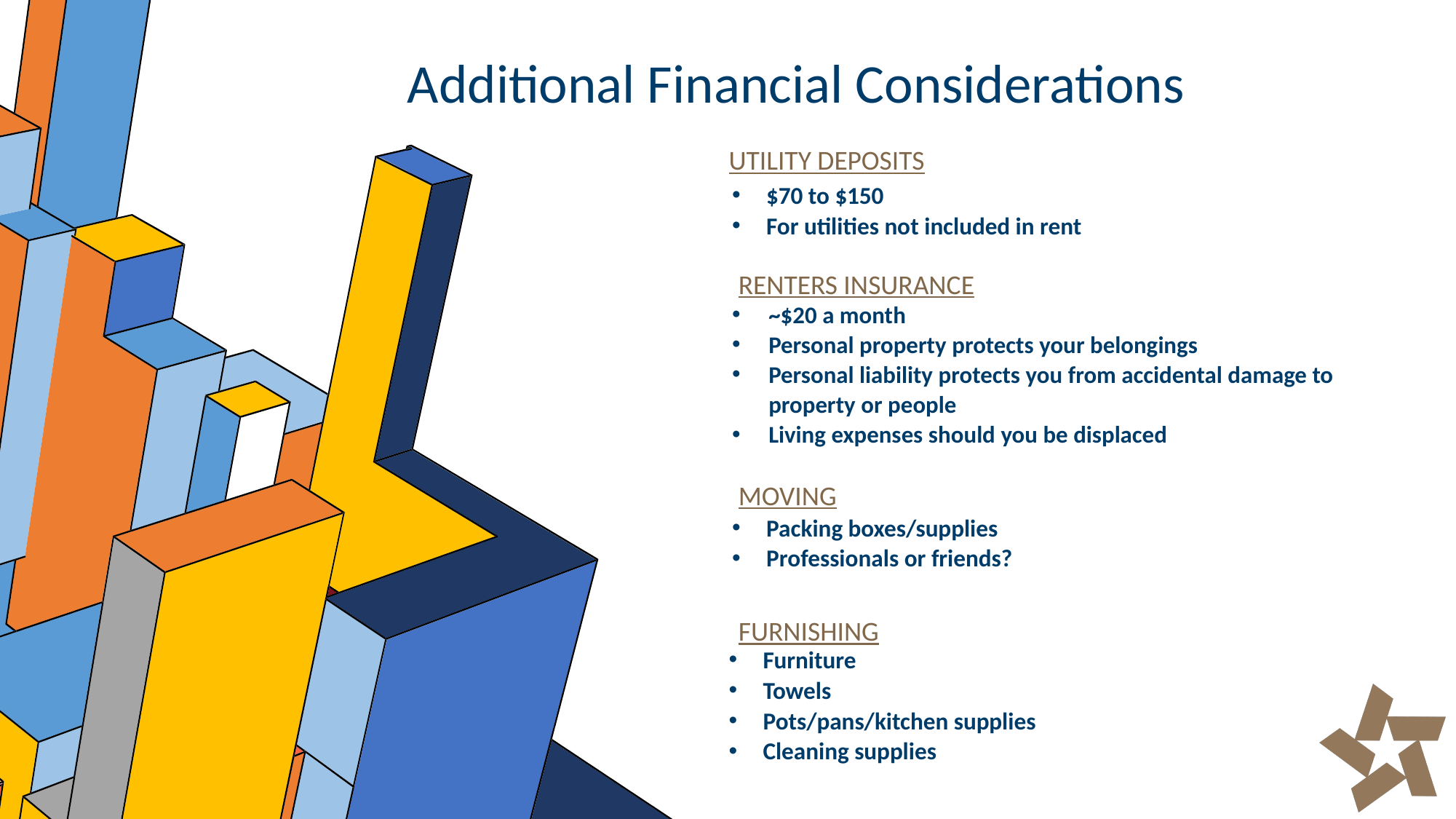

# Additional Financial Considerations
UTILITY DEPOSITS
$70 to $150
For utilities not included in rent
RENTERS INSURANCE
~$20 a month
Personal property protects your belongings
Personal liability protects you from accidental damage to property or people
Living expenses should you be displaced
MOVING
Packing boxes/supplies
Professionals or friends?
FURNISHING
Furniture
Towels
Pots/pans/kitchen supplies
Cleaning supplies